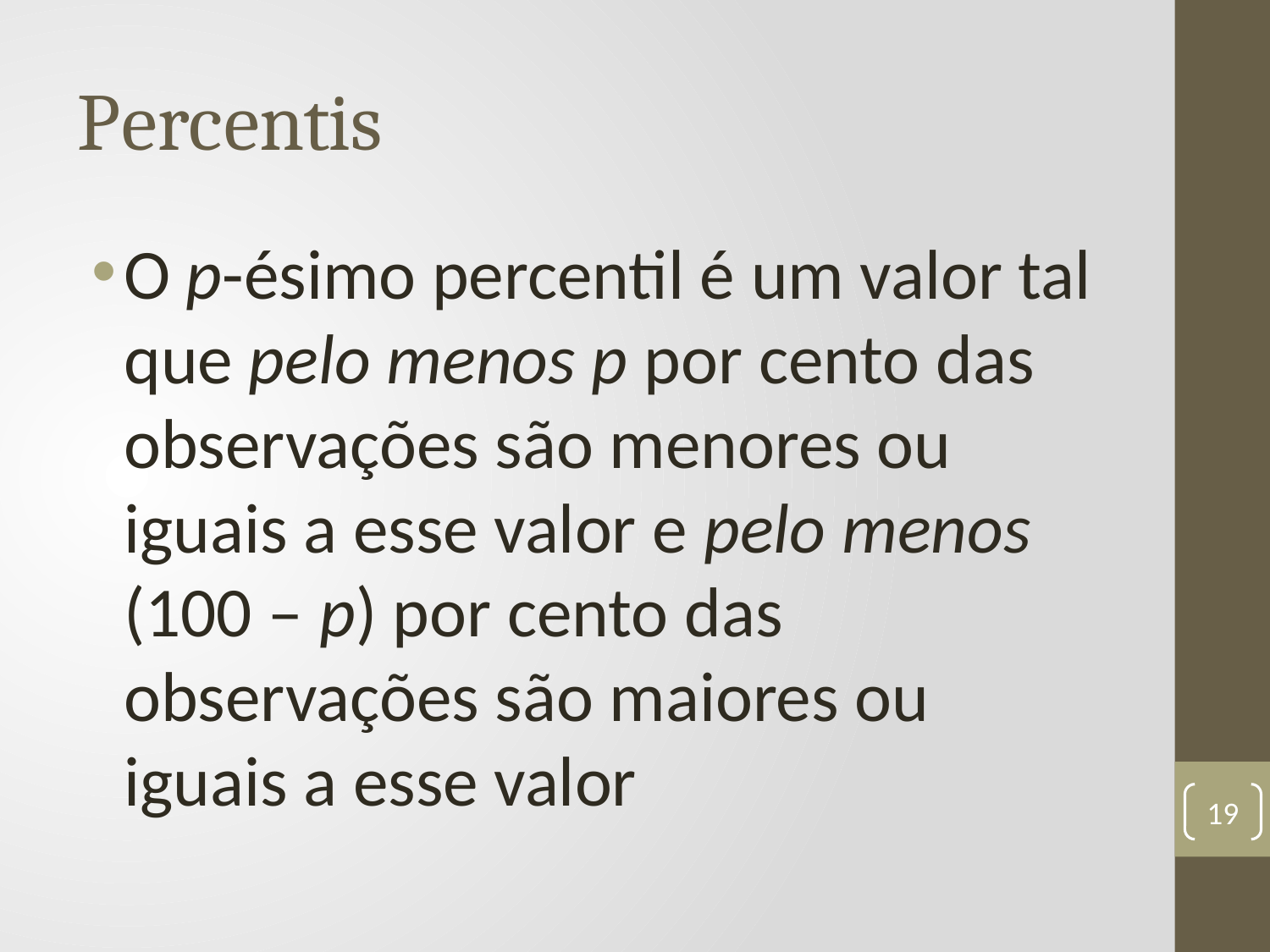

# Percentis
O p-ésimo percentil é um valor tal que pelo menos p por cento das observações são menores ou iguais a esse valor e pelo menos (100 – p) por cento das observações são maiores ou iguais a esse valor
19